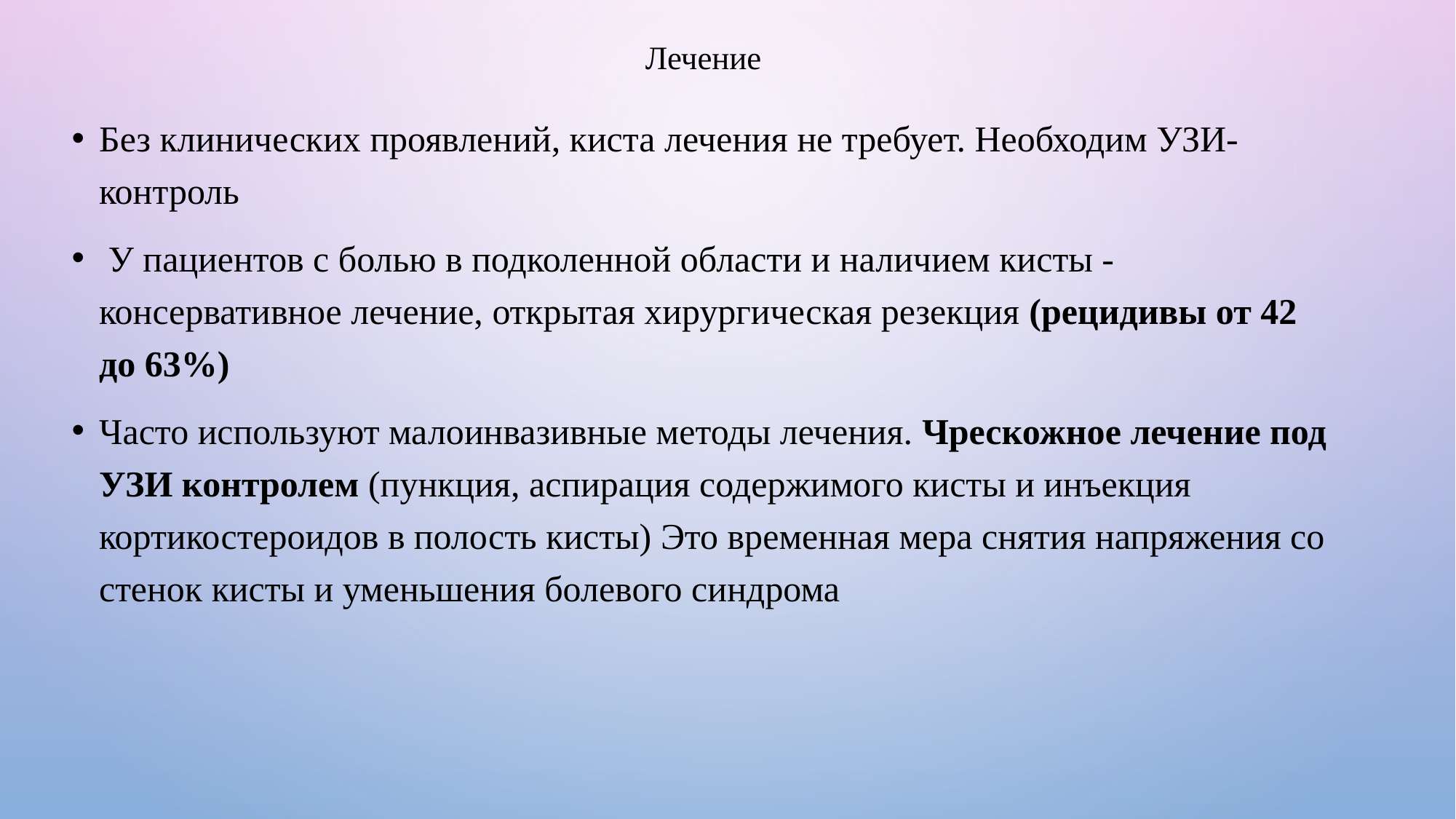

# Лечение
Без клинических проявлений, киста лечения не требует. Необходим УЗИ- контроль
 У пациентов с болью в подколенной области и наличием кисты - консервативное лечение, открытая хирургическая резекция (рецидивы от 42 до 63%)
Часто используют малоинвазивные методы лечения. Чрескожное лечение под УЗИ контролем (пункция, аспирация содержимого кисты и инъекция кортикостероидов в полость кисты) Это временная мера снятия напряжения со стенок кисты и уменьшения болевого синдрома